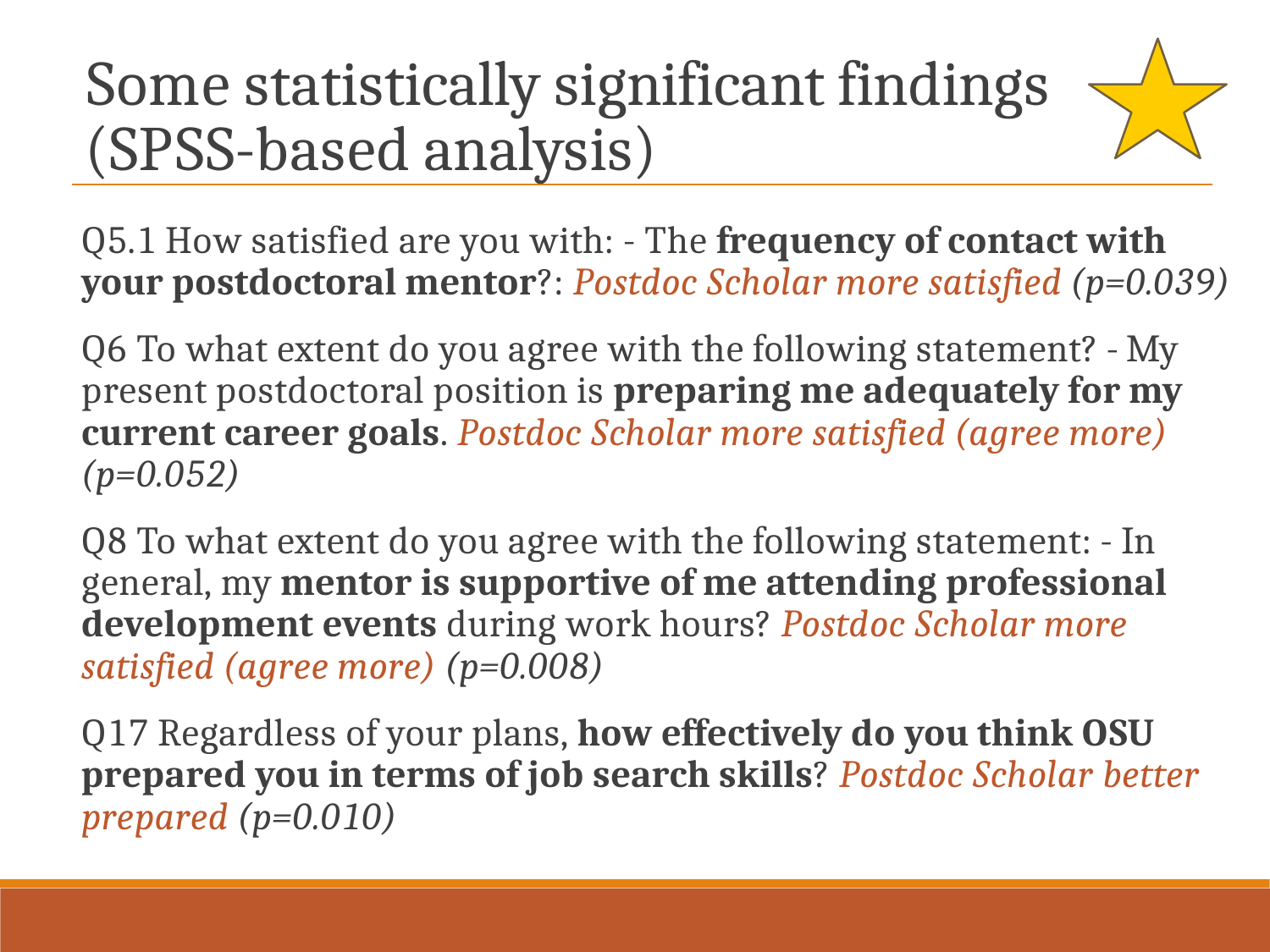

# Some statistically significant findings (SPSS-based analysis)
Q5.1 How satisfied are you with: - The frequency of contact with your postdoctoral mentor?: Postdoc Scholar more satisfied (p=0.039)
Q6 To what extent do you agree with the following statement? - My present postdoctoral position is preparing me adequately for my current career goals. Postdoc Scholar more satisfied (agree more) (p=0.052)
Q8 To what extent do you agree with the following statement: - In general, my mentor is supportive of me attending professional development events during work hours? Postdoc Scholar more satisfied (agree more) (p=0.008)
Q17 Regardless of your plans, how effectively do you think OSU prepared you in terms of job search skills? Postdoc Scholar better prepared (p=0.010)